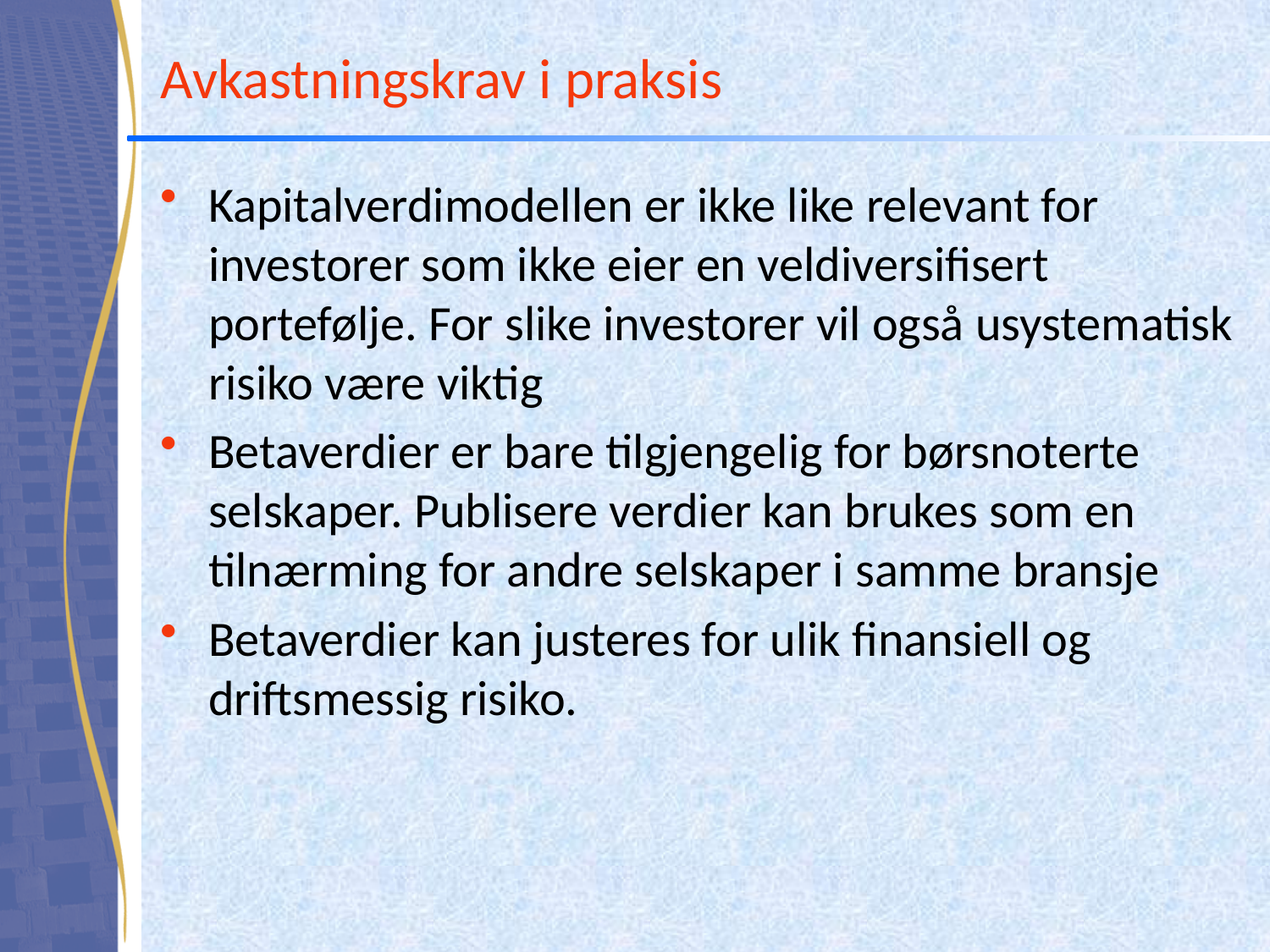

# Avkastningskrav i praksis
Kapitalverdimodellen er ikke like relevant for investorer som ikke eier en veldiversifisert portefølje. For slike investorer vil også usystematisk risiko være viktig
Betaverdier er bare tilgjengelig for børsnoterte selskaper. Publisere verdier kan brukes som en tilnærming for andre selskaper i samme bransje
Betaverdier kan justeres for ulik finansiell og driftsmessig risiko.